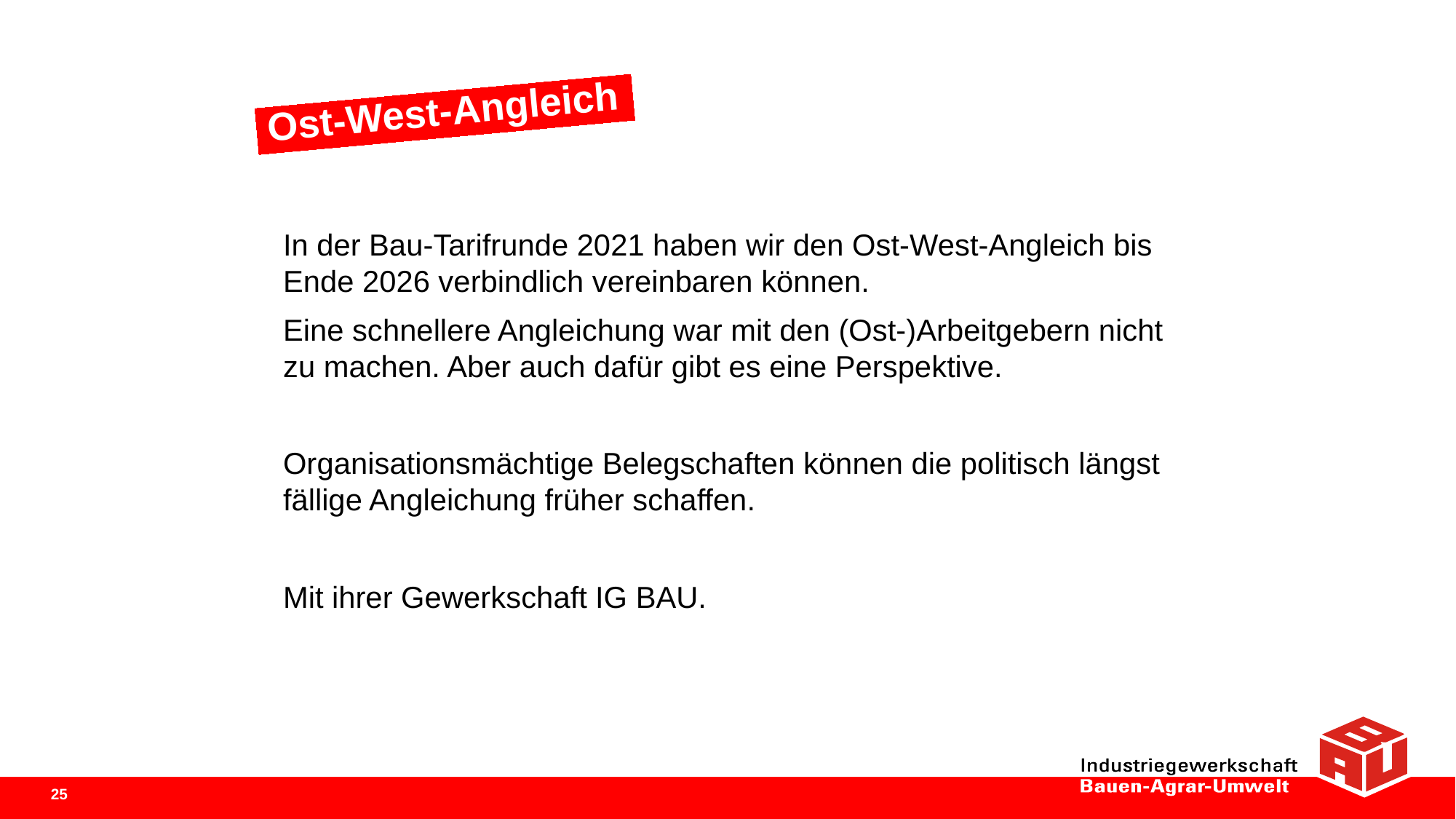

Ost-West-Angleich
In der Bau-Tarifrunde 2021 haben wir den Ost-West-Angleich bis Ende 2026 verbindlich vereinbaren können.
Eine schnellere Angleichung war mit den (Ost-)Arbeitgebern nicht zu machen. Aber auch dafür gibt es eine Perspektive.

Organisationsmächtige Belegschaften können die politisch längst fällige Angleichung früher schaffen.

Mit ihrer Gewerkschaft IG BAU.
25